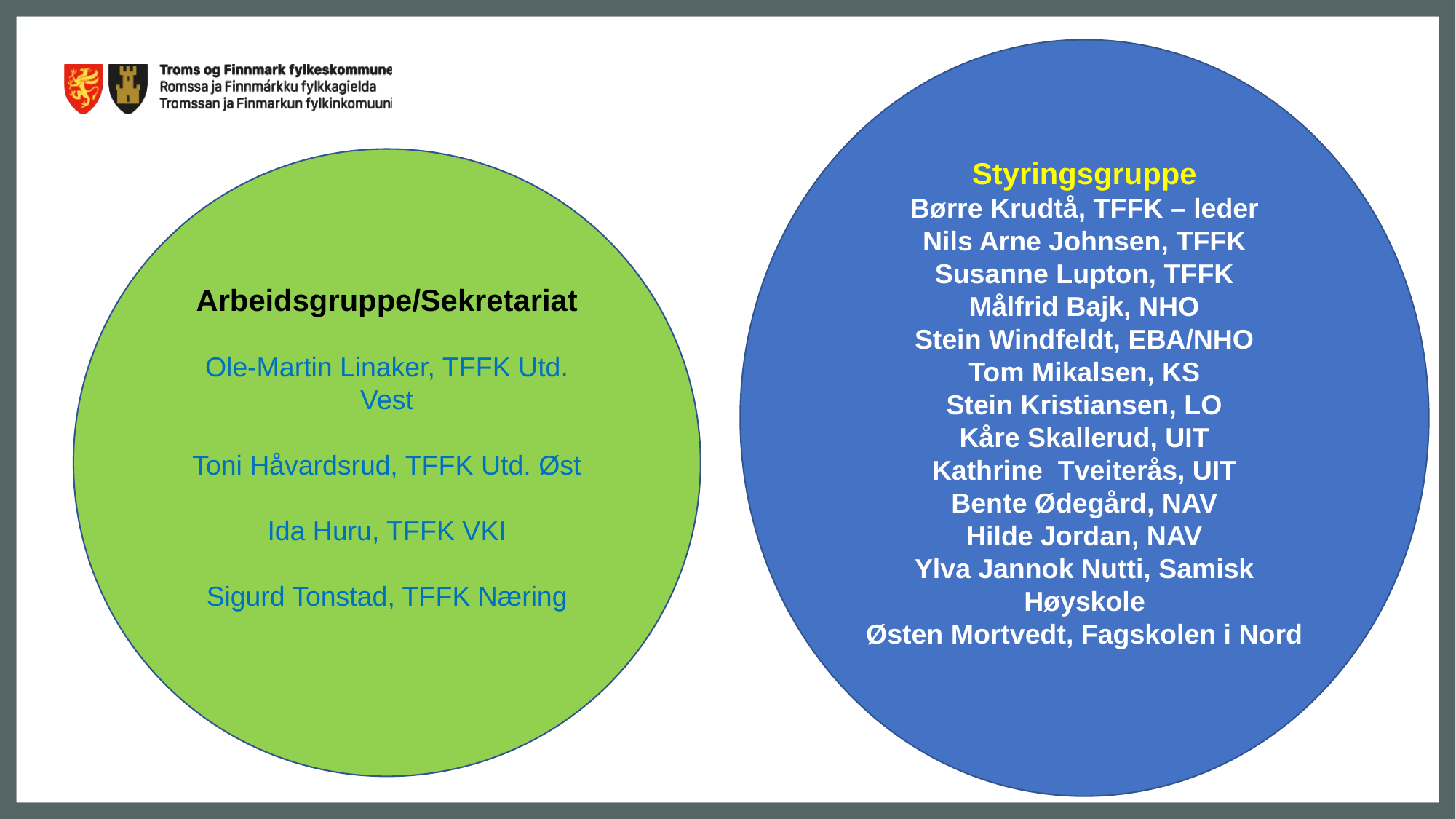

Styringsgruppe
Børre Krudtå, TFFK – leder
Nils Arne Johnsen, TFFK
Susanne Lupton, TFFK
Målfrid Bajk, NHO
Stein Windfeldt, EBA/NHO
Tom Mikalsen, KS
Stein Kristiansen, LO
Kåre Skallerud, UIT
Kathrine  Tveiterås, UIT
Bente Ødegård, NAV
Hilde Jordan, NAV
Ylva Jannok Nutti, Samisk Høyskole
Østen Mortvedt, Fagskolen i Nord

Arbeidsgruppe/Sekretariat

Ole-Martin Linaker, TFFK Utd. Vest

Toni Håvardsrud, TFFK Utd. Øst

Ida Huru, TFFK VKI

Sigurd Tonstad, TFFK Næring